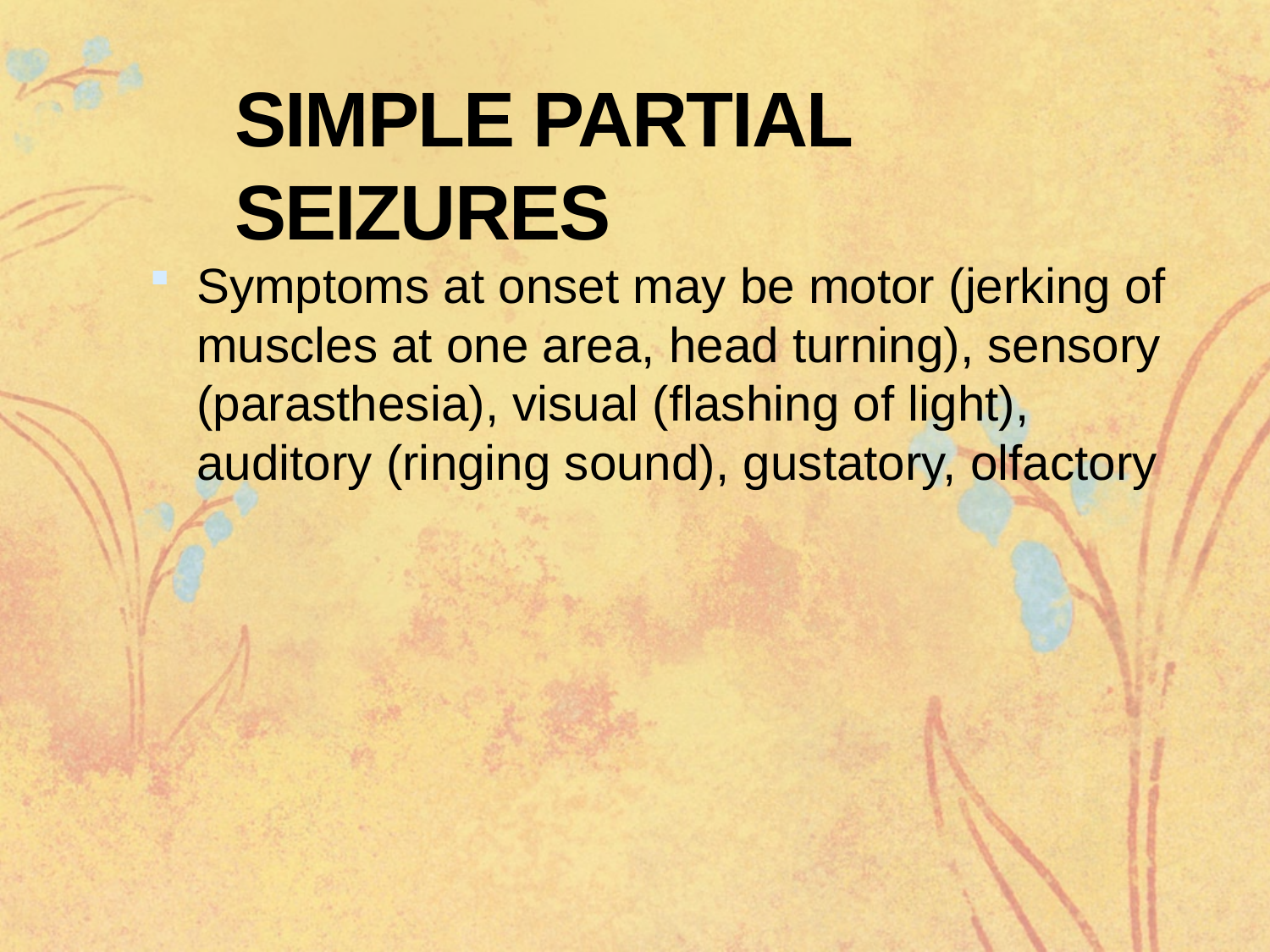

# SIMPLE PARTIAL SEIZURES
Symptoms at onset may be motor (jerking of muscles at one area, head turning), sensory (parasthesia), visual (flashing of light), auditory (ringing sound), gustatory, olfactory